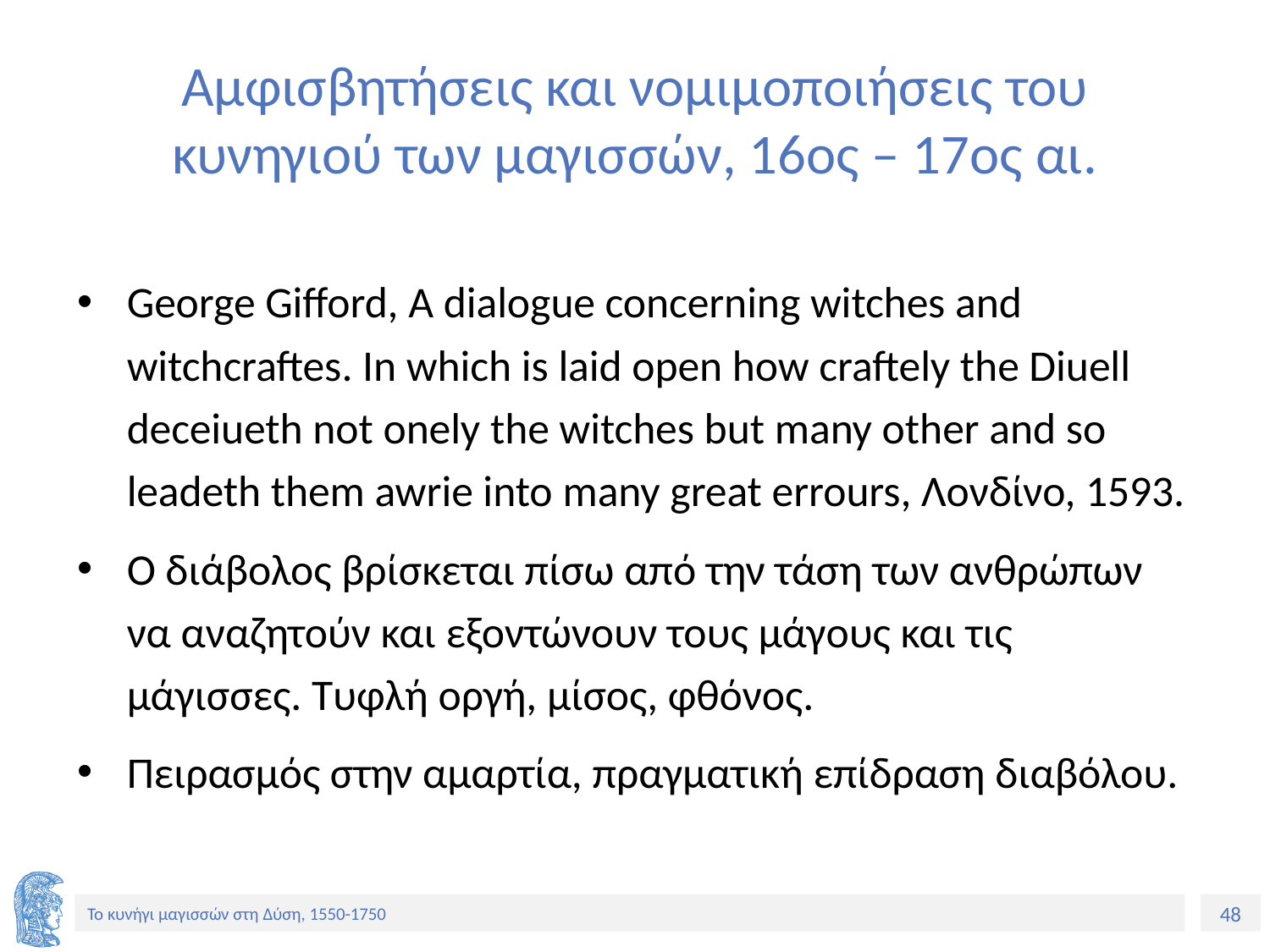

# Αμφισβητήσεις και νομιμοποιήσεις του κυνηγιού των μαγισσών, 16ος – 17ος αι.
George Gifford, A dialogue concerning witches and witchcraftes. In which is laid open how craftely the Diuell deceiueth not onely the witches but many other and so leadeth them awrie into many great errours, Λονδίνο, 1593.
O διάβολος βρίσκεται πίσω από την τάση των ανθρώπων να αναζητούν και εξοντώνουν τους μάγους και τις μάγισσες. Τυφλή οργή, μίσος, φθόνος.
Πειρασμός στην αμαρτία, πραγματική επίδραση διαβόλου.